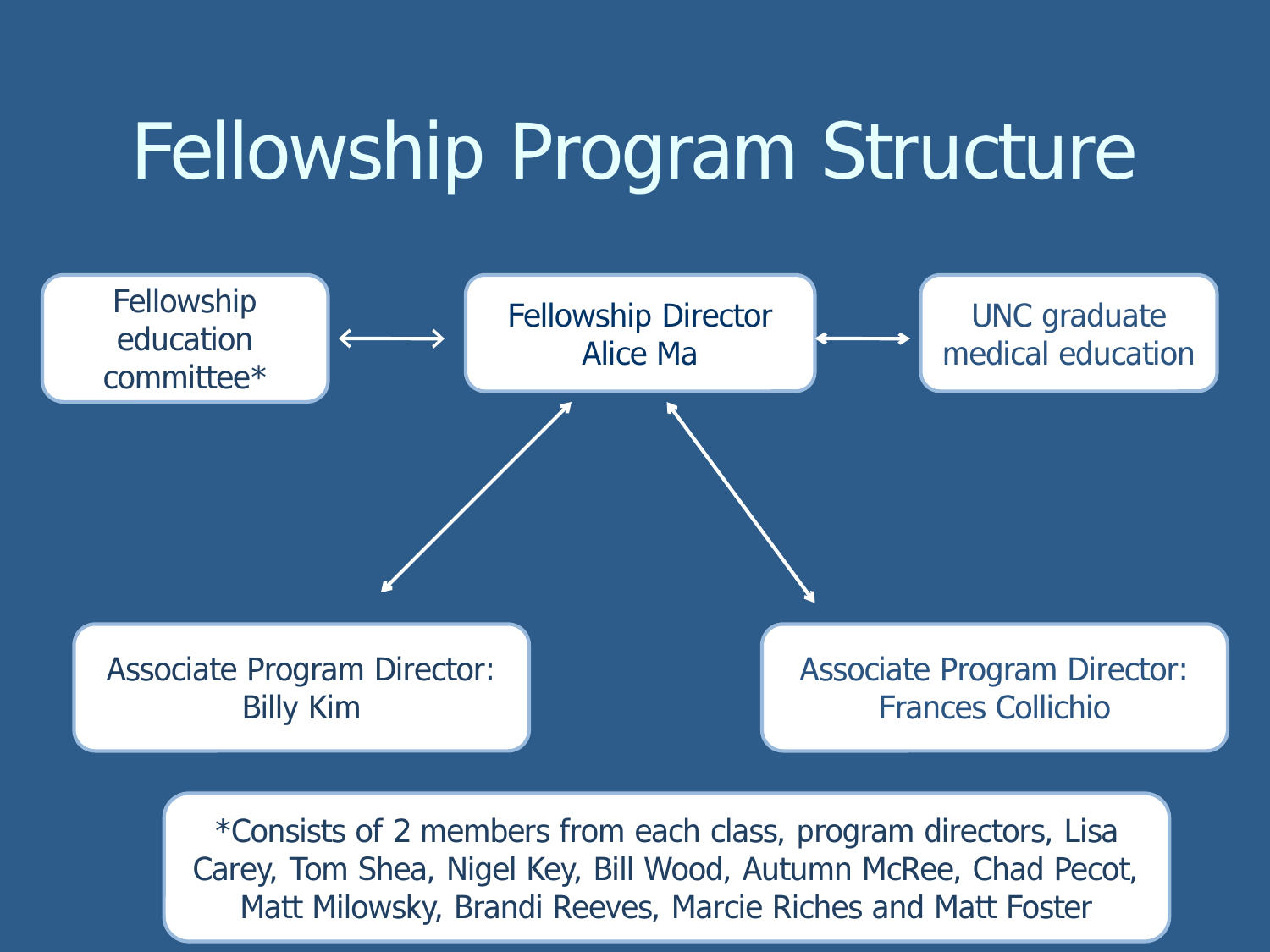

# Fellowship Program Structure
Fellowship education committee*
Fellowship Director
Alice Ma
UNC graduate medical education
Associate Program Director: Billy Kim
Associate Program Director: Frances Collichio
*Consists of 2 members from each class, program directors, Lisa Carey, Tom Shea, Nigel Key, Bill Wood, Autumn McRee, Chad Pecot, Matt Milowsky, Brandi Reeves, Marcie Riches and Matt Foster